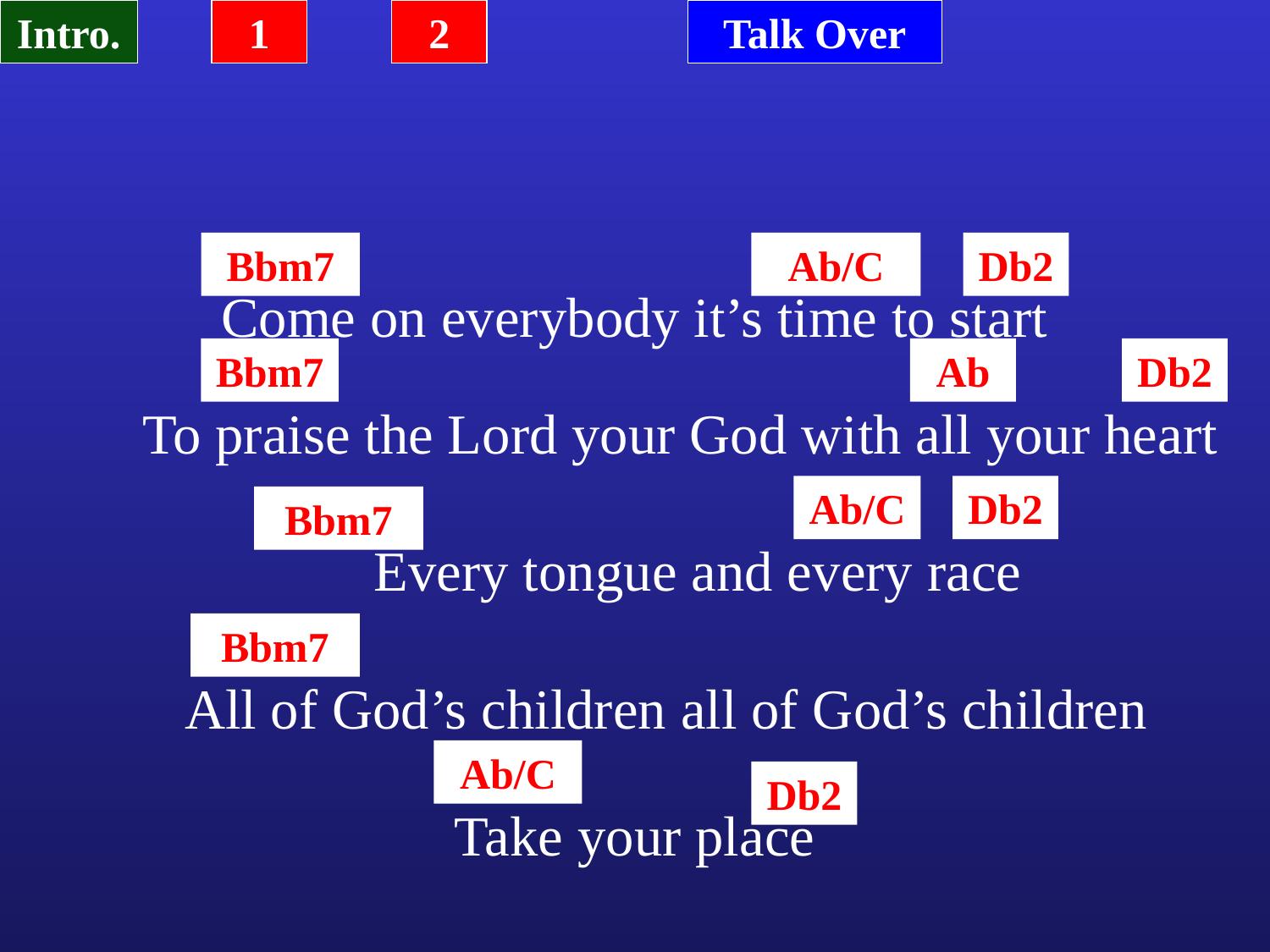

Intro.
1
2
Talk Over
Bbm7
Ab/C
Db2
Come on everybody it’s time to start
Bbm7
Ab
Db2
To praise the Lord your God with all your heart
Ab/C
Db2
Bbm7
Every tongue and every race
Bbm7
All of God’s children all of God’s children
Ab/C
Db2
Take your place